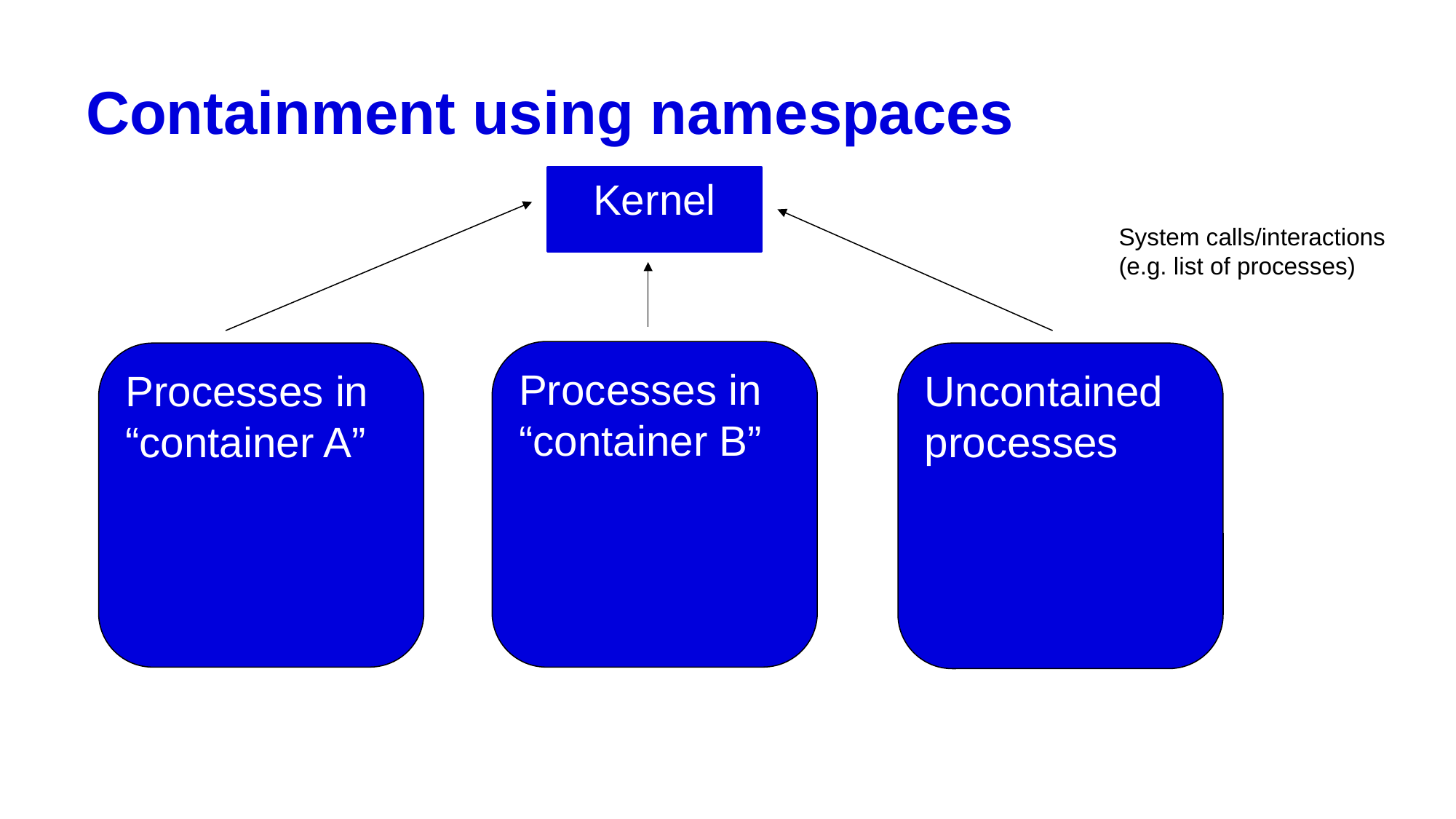

# Containment using namespaces
Kernel
System calls/interactions
(e.g. list of processes)
Processes in
“container B”
Processes in
“container A”
Uncontained
processes
5